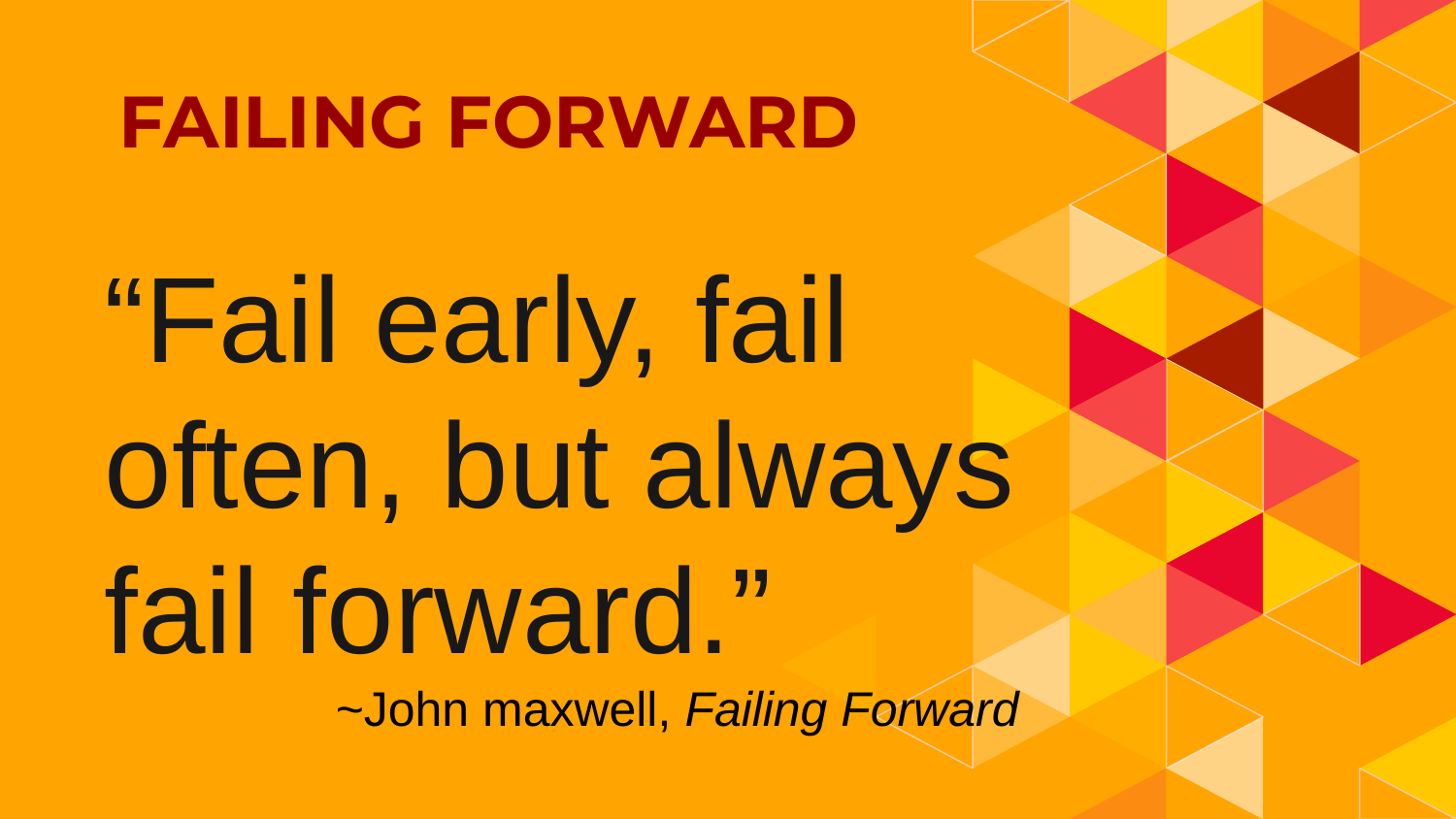

FAILING FORWARD
“Fail early, fail often, but always fail forward.”
~John maxwell, Failing Forward